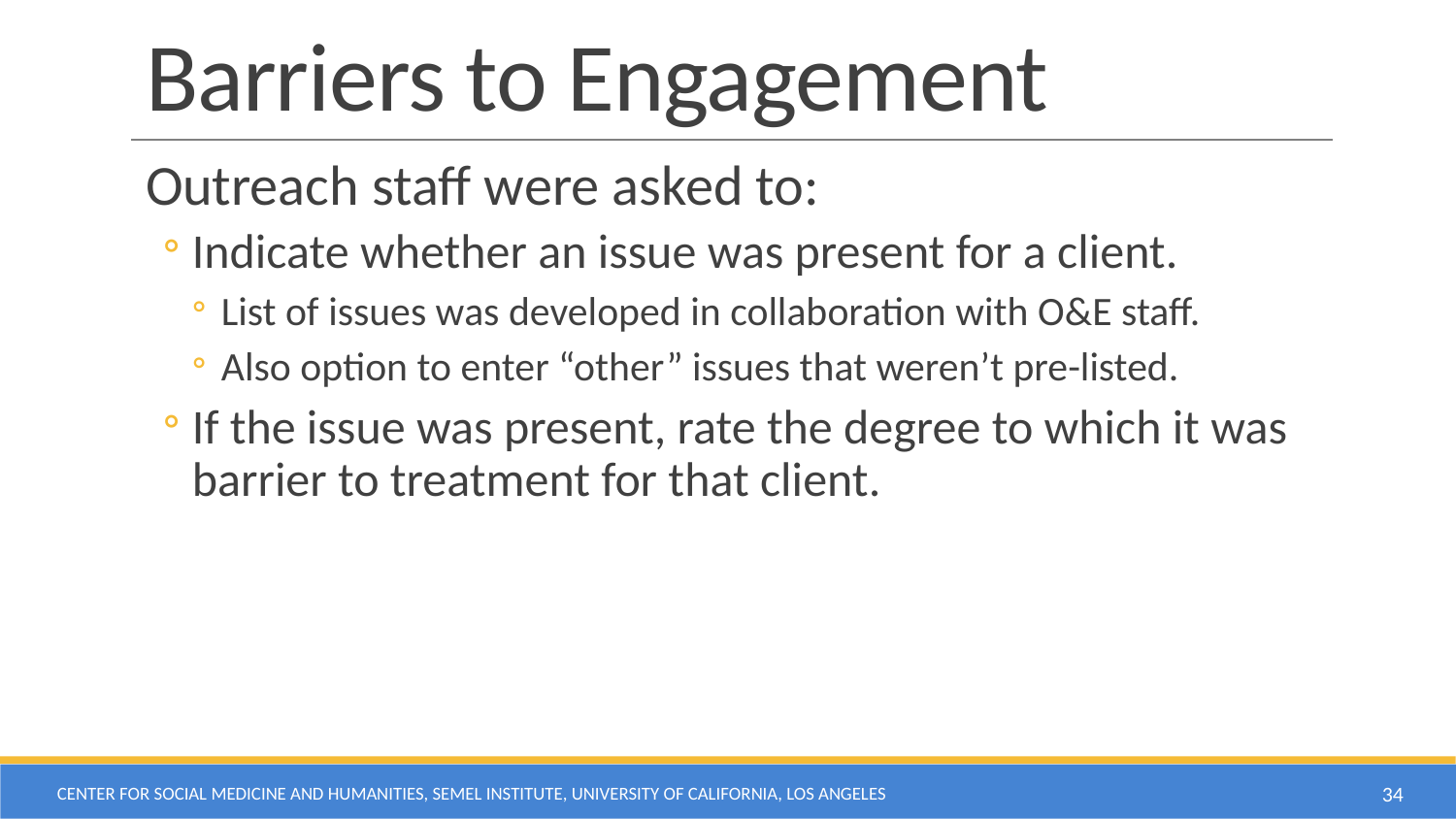

# Barriers to Engagement
Outreach staff were asked to:
Indicate whether an issue was present for a client.
List of issues was developed in collaboration with O&E staff.
Also option to enter “other” issues that weren’t pre-listed.
If the issue was present, rate the degree to which it was barrier to treatment for that client.
Center for Social Medicine and Humanities, Semel Institute, University of California, Los Angeles
34